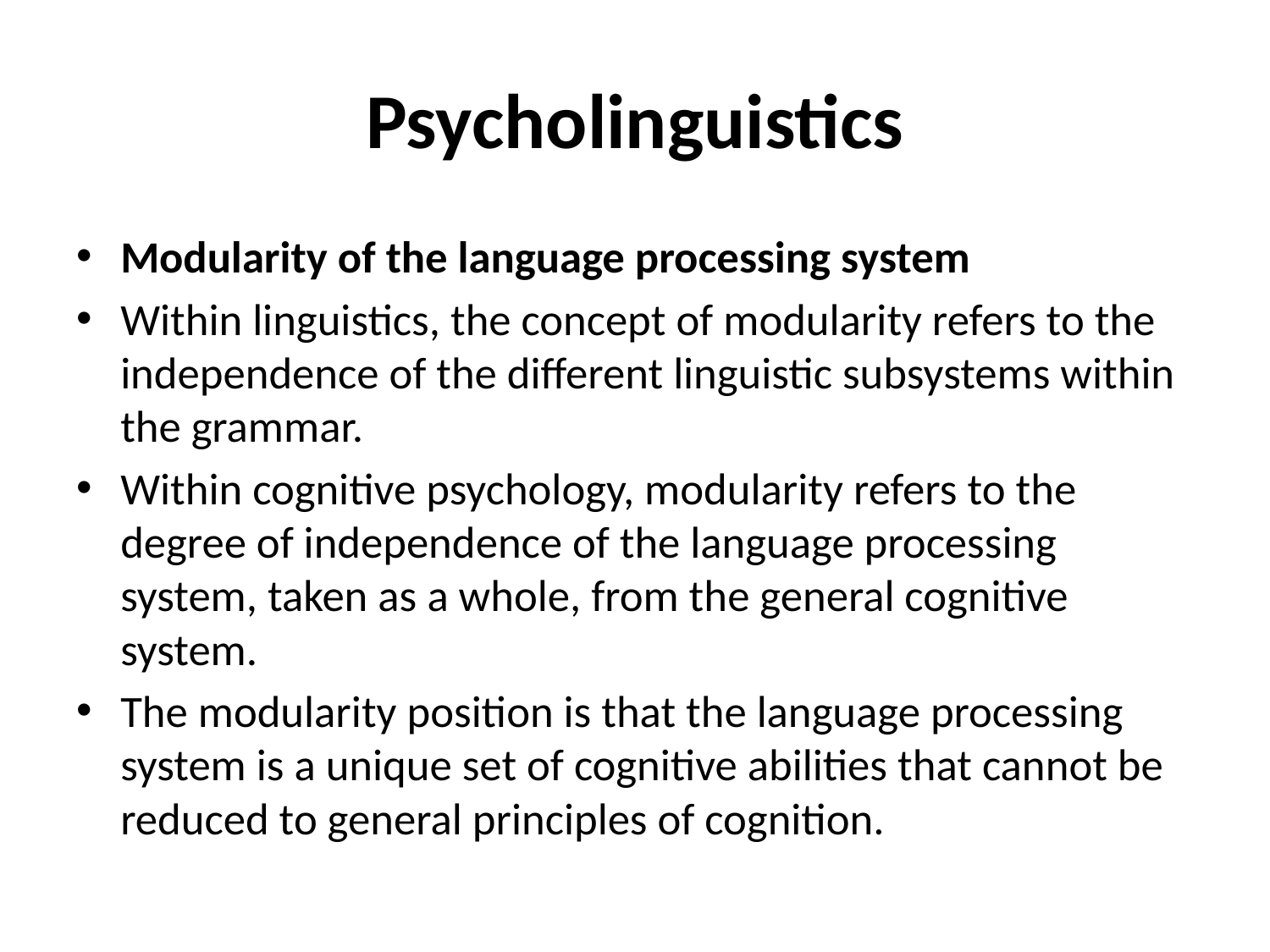

# Psycholinguistics
Modularity of the language processing system
Within linguistics, the concept of modularity refers to the independence of the different linguistic subsystems within the grammar.
Within cognitive psychology, modularity refers to the degree of independence of the language processing system, taken as a whole, from the general cognitive system.
The modularity position is that the language processing system is a unique set of cognitive abilities that cannot be reduced to general principles of cognition.